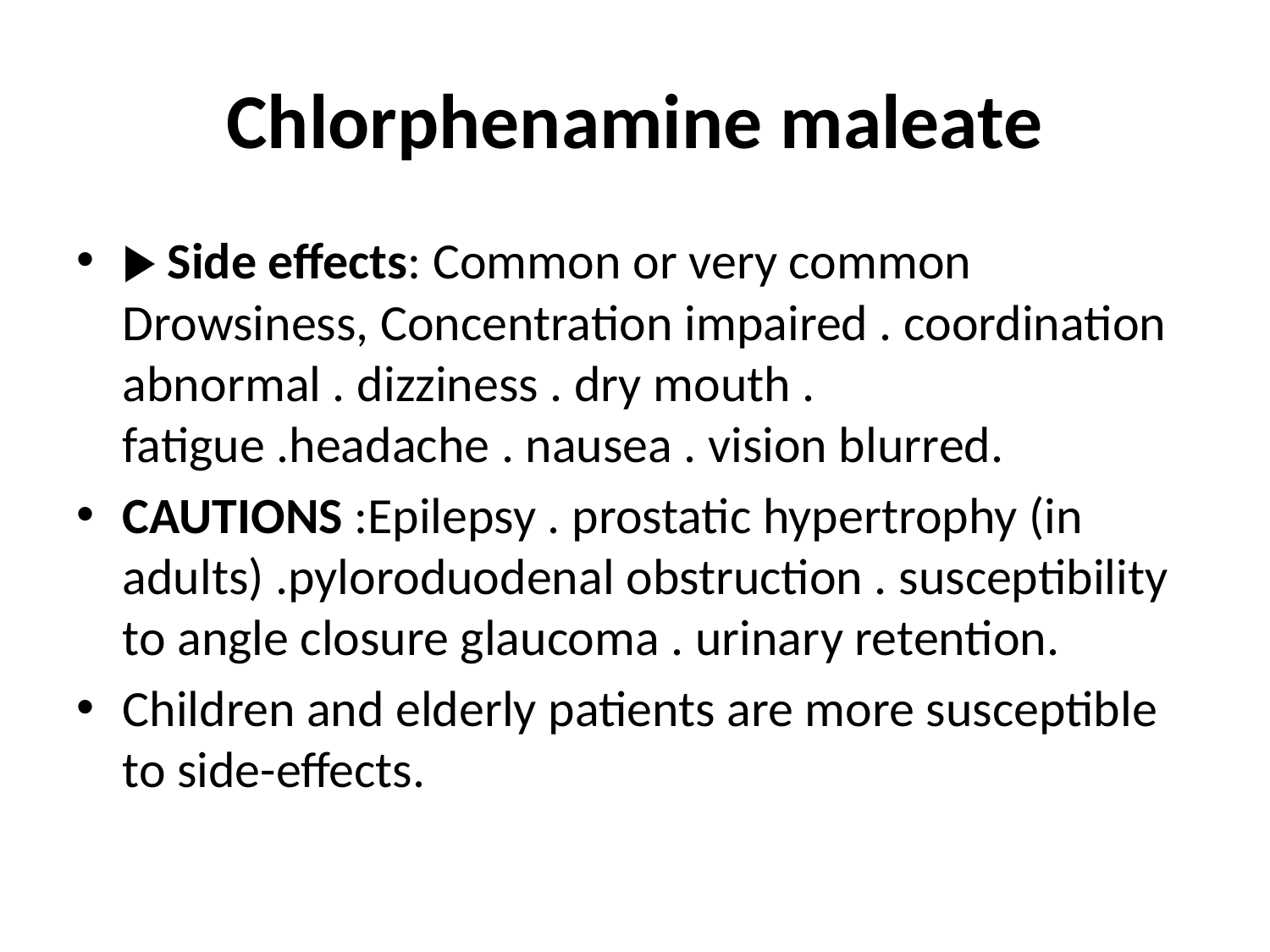

# Chlorphenamine maleate
▶ Side effects: Common or very common Drowsiness, Concentration impaired . coordination abnormal . dizziness . dry mouth . fatigue .headache . nausea . vision blurred.
CAUTIONS :Epilepsy . prostatic hypertrophy (in adults) .pyloroduodenal obstruction . susceptibility to angle closure glaucoma . urinary retention.
Children and elderly patients are more susceptible to side-effects.